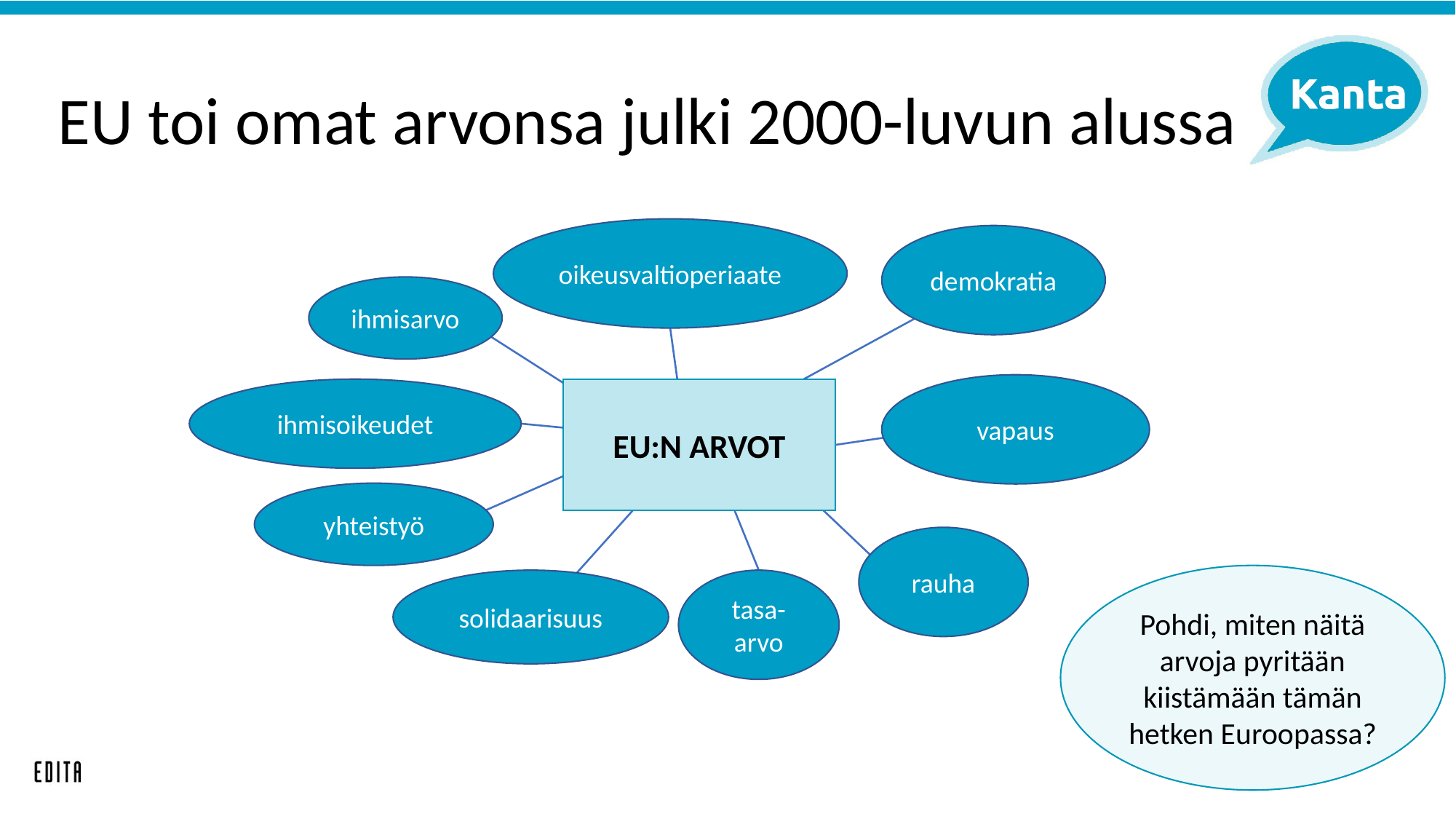

# EU toi omat arvonsa julki 2000-luvun alussa
oikeusvaltioperiaate
demokratia
ihmisarvo
vapaus
ihmisoikeudet
EU:N ARVOT
yhteistyö
rauha
Pohdi, miten näitä arvoja pyritään kiistämään tämän hetken Euroopassa?
tasa-arvo
solidaarisuus